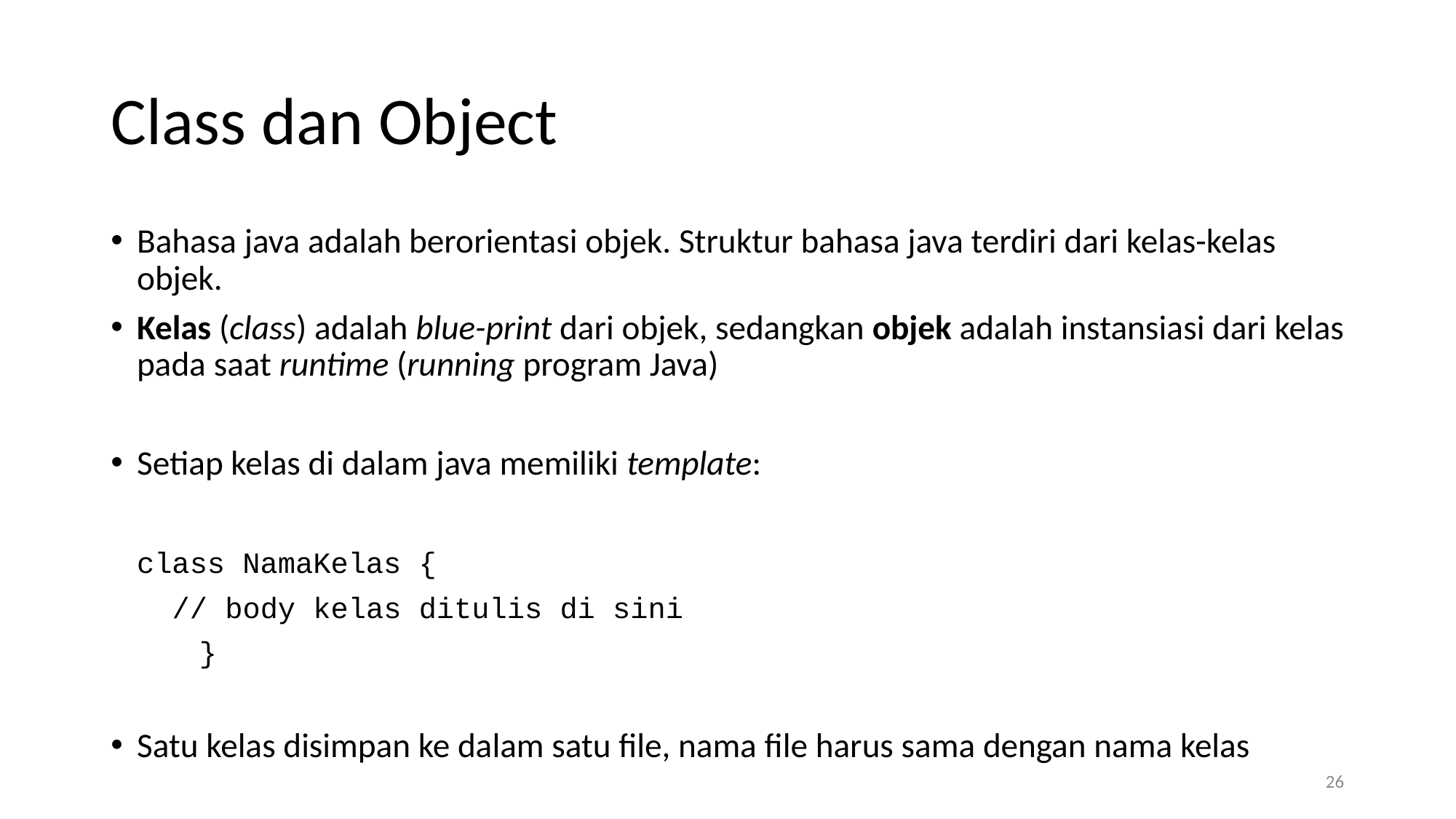

# Class dan Object
Bahasa java adalah berorientasi objek. Struktur bahasa java terdiri dari kelas-kelas objek.
Kelas (class) adalah blue-print dari objek, sedangkan objek adalah instansiasi dari kelas pada saat runtime (running program Java)

Setiap kelas di dalam java memiliki template:

		class NamaKelas {
		  // body kelas ditulis di sini
     }

Satu kelas disimpan ke dalam satu file, nama file harus sama dengan nama kelas
26